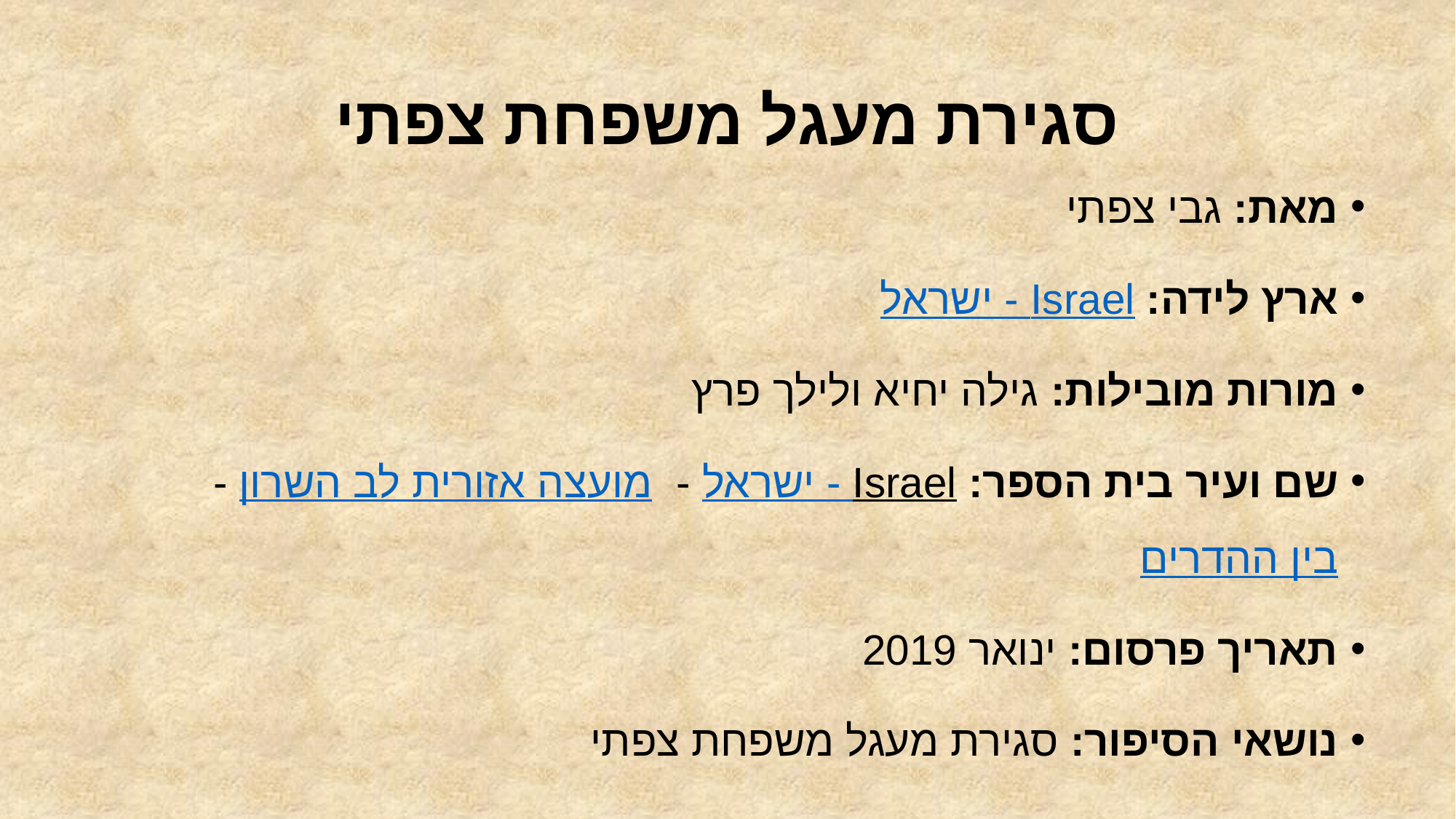

# סגירת מעגל משפחת צפתי
מאת: גבי צפתי
ארץ לידה: ישראל - Israel
מורות מובילות: גילה יחיא ולילך פרץ
שם ועיר בית הספר: ישראל - Israel -  מועצה אזורית לב השרון - בין ההדרים
תאריך פרסום: ינואר 2019
נושאי הסיפור: סגירת מעגל משפחת צפתי